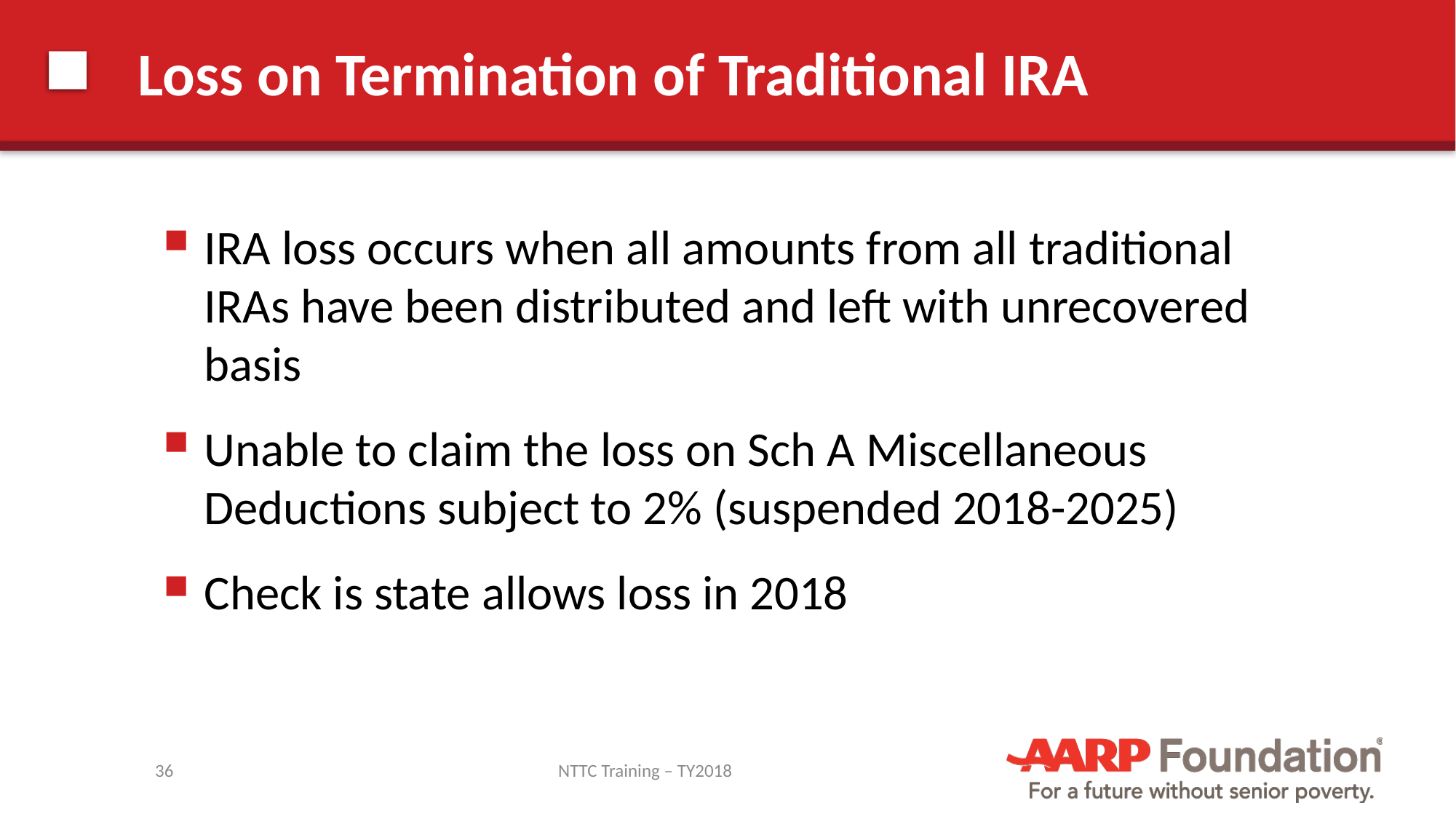

# Loss on Termination of Traditional IRA
IRA loss occurs when all amounts from all traditional IRAs have been distributed and left with unrecovered basis
Unable to claim the loss on Sch A Miscellaneous Deductions subject to 2% (suspended 2018-2025)
Check is state allows loss in 2018
36
NTTC Training – TY2018